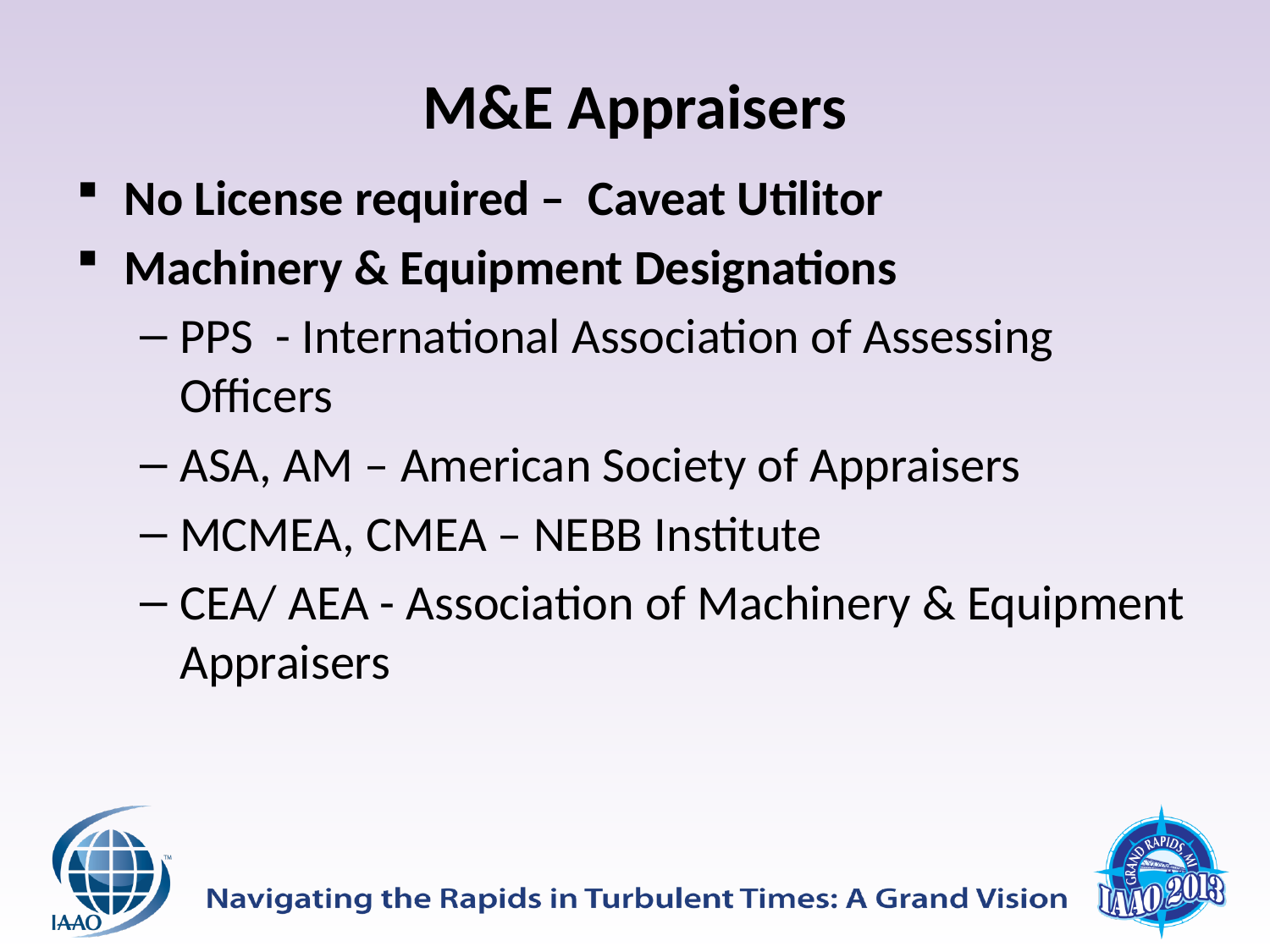

# M&E Appraisers
No License required –  Caveat Utilitor
Machinery & Equipment Designations
PPS  - International Association of Assessing Officers
ASA, AM – American Society of Appraisers
MCMEA, CMEA – NEBB Institute
CEA/ AEA - Association of Machinery & Equipment Appraisers